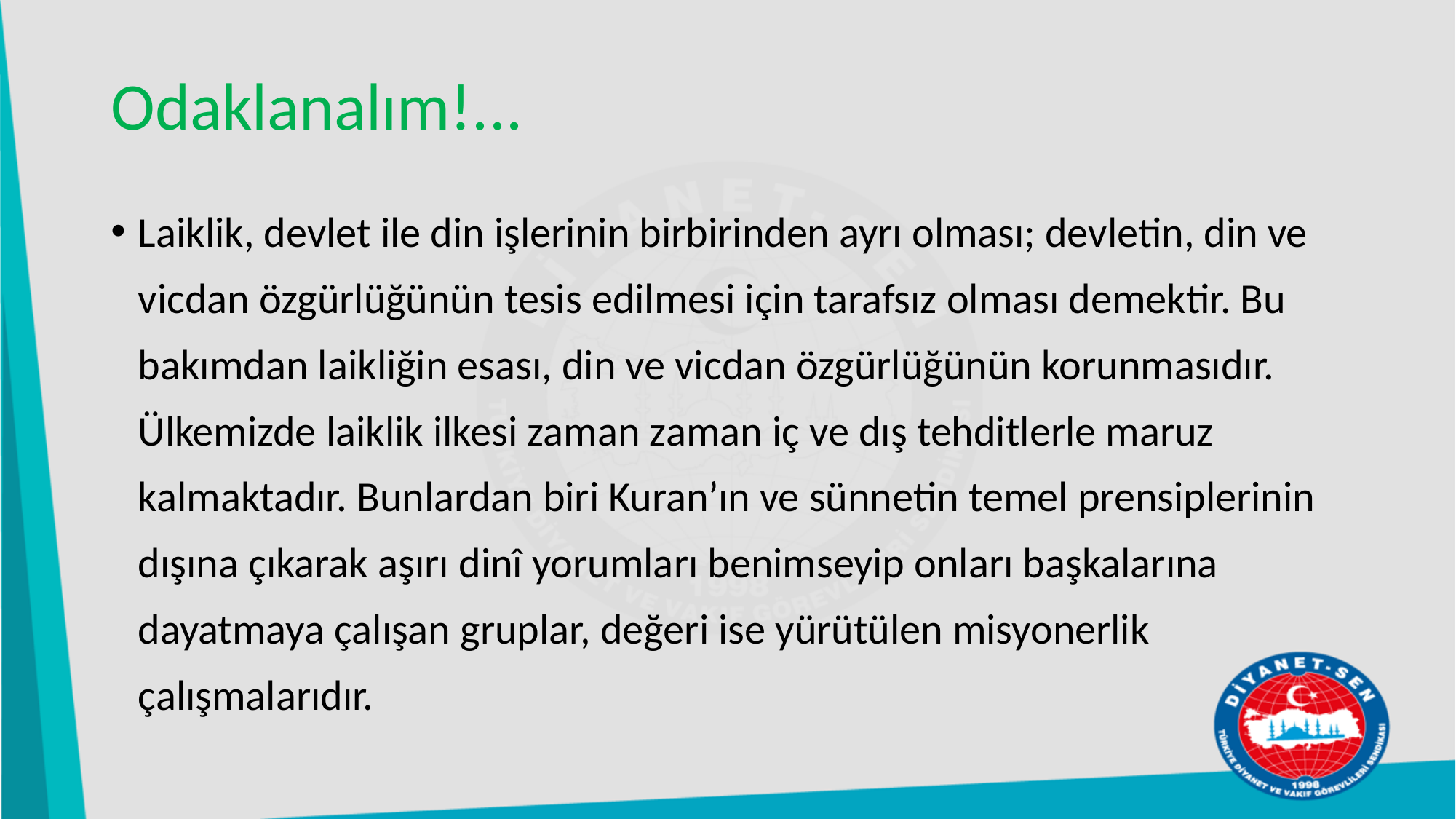

# Odaklanalım!...
Laiklik, devlet ile din işlerinin birbirinden ayrı olması; devletin, din ve vicdan özgürlüğünün tesis edilmesi için tarafsız olması demektir. Bu bakımdan laikliğin esası, din ve vicdan özgürlüğünün korunmasıdır. Ülkemizde laiklik ilkesi zaman zaman iç ve dış tehditlerle maruz kalmaktadır. Bunlardan biri Kuran’ın ve sünnetin temel prensiplerinin dışına çıkarak aşırı dinî yorumları benimseyip onları başkalarına dayatmaya çalışan gruplar, değeri ise yürütülen misyonerlik çalışmalarıdır.